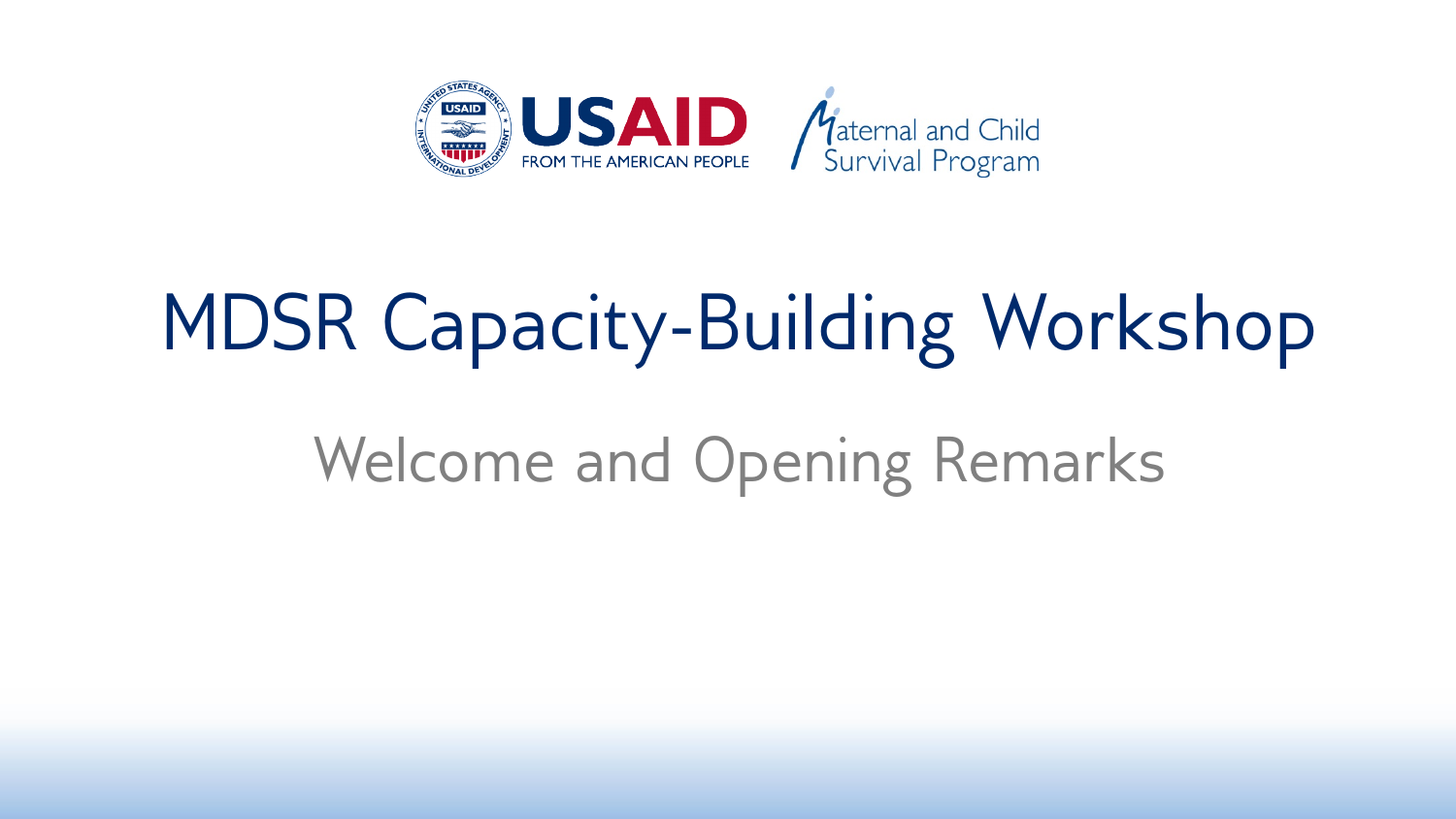

# MDSR Capacity-Building Workshop
Welcome and Opening Remarks